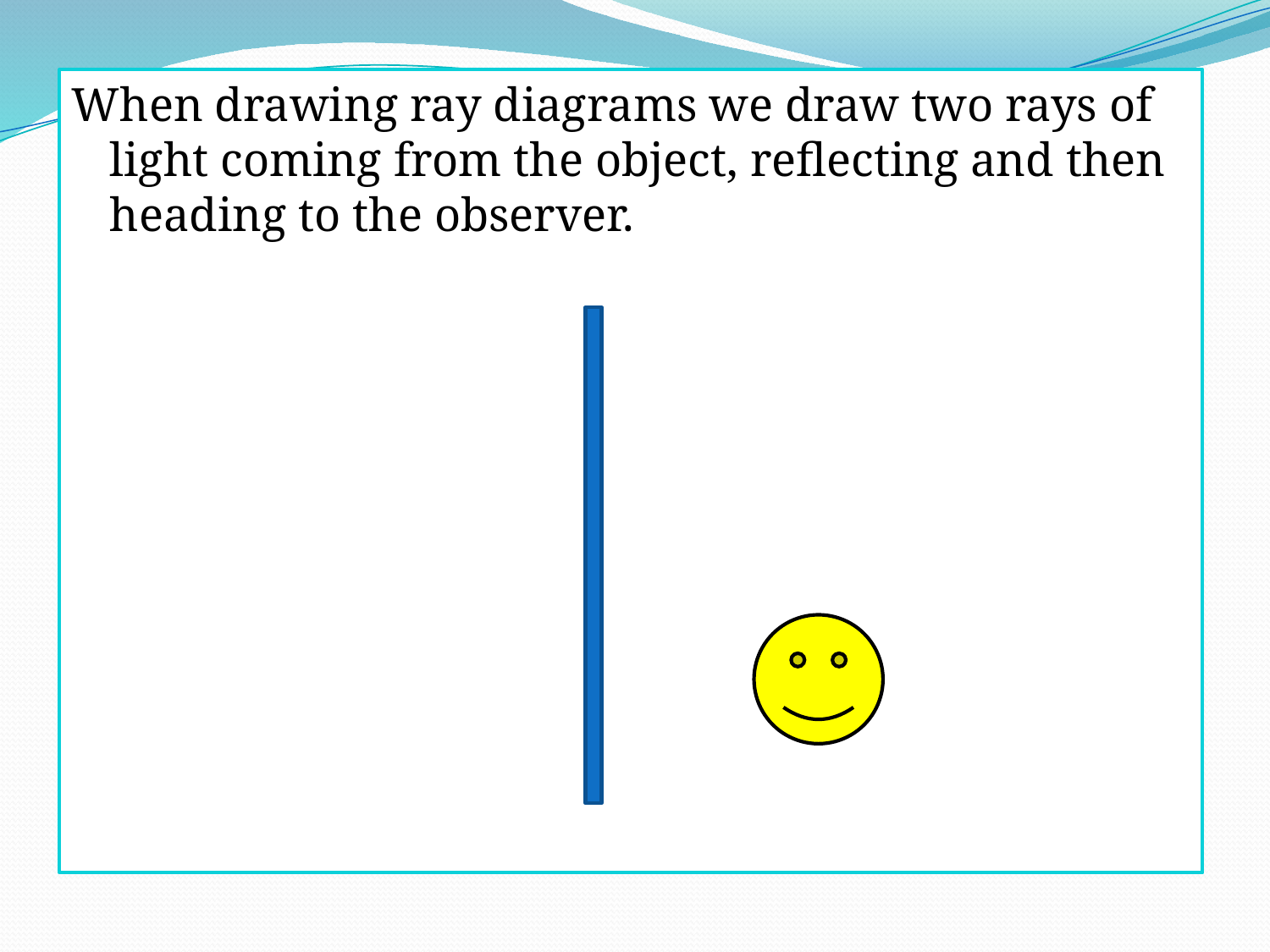

When drawing ray diagrams we draw two rays of light coming from the object, reflecting and then heading to the observer.